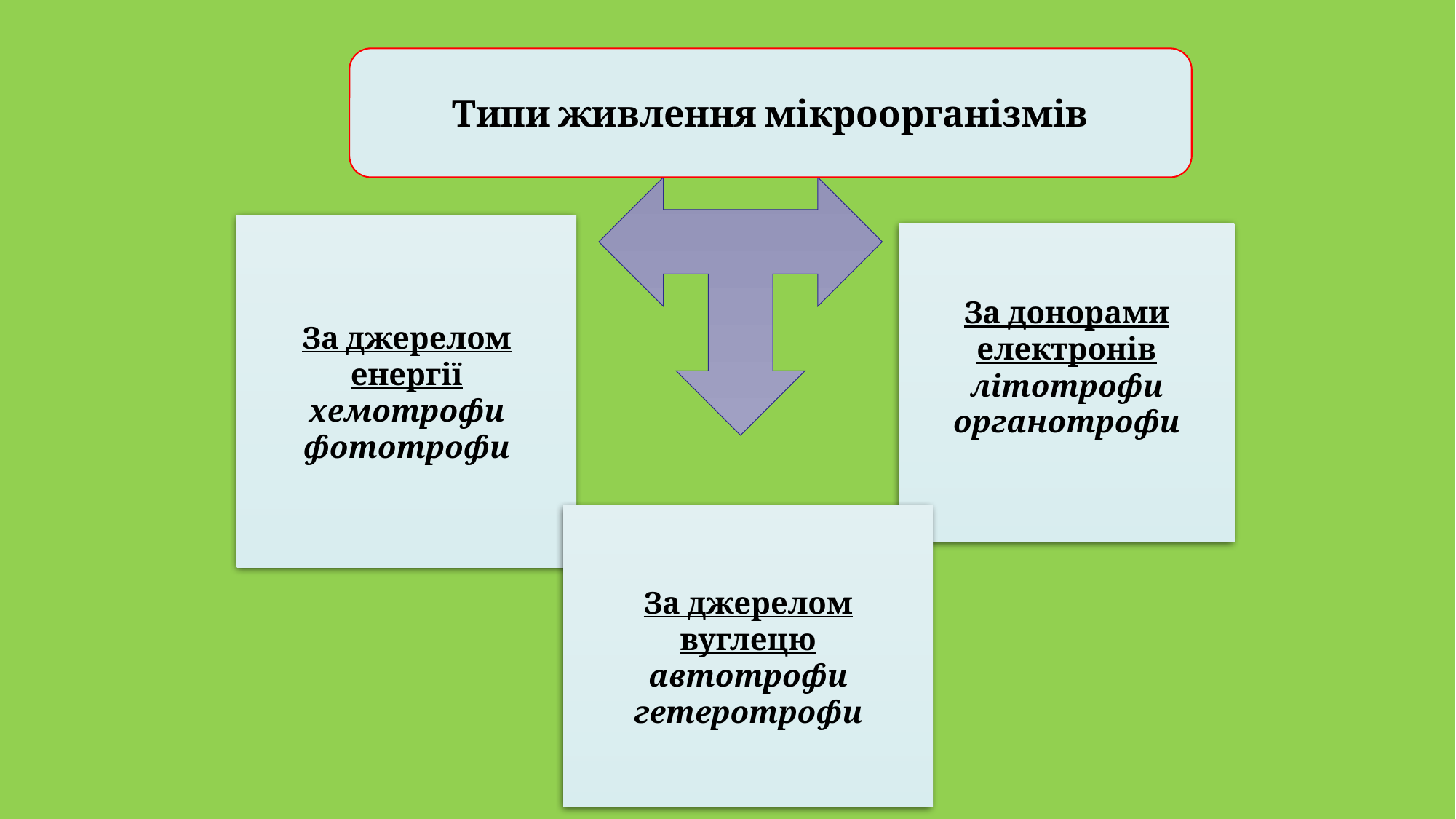

Типи живлення мікроорганізмів

За джерелом енергії
хемотрофи
фототрофи
За донорами електронів
літотрофи
органотрофи

За джерелом вуглецю
автотрофи
гетеротрофи